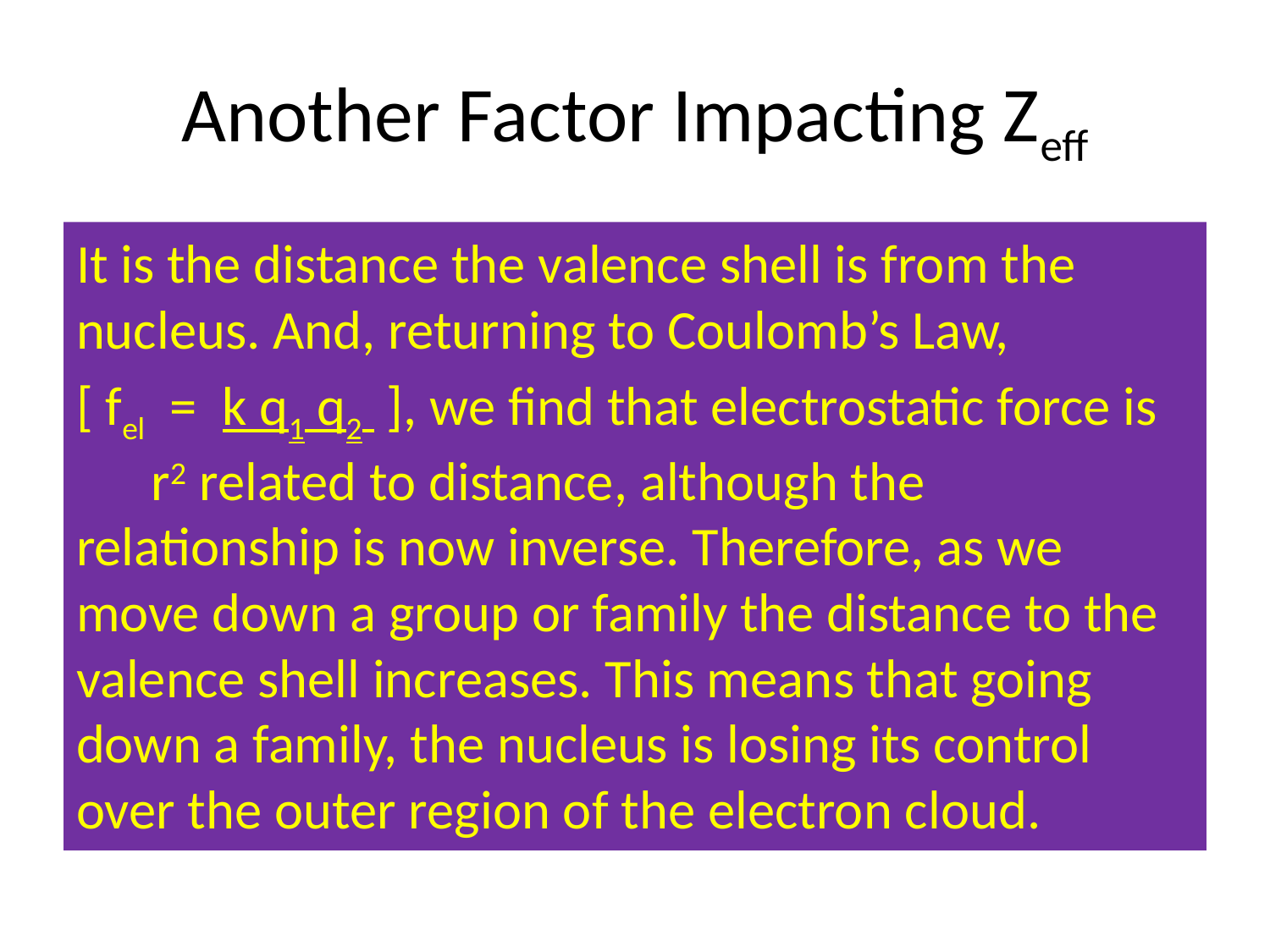

# Another Factor Impacting Zeff
It is the distance the valence shell is from the nucleus. And, returning to Coulomb’s Law,
[ fel  =  k q1 q2  ], we find that electrostatic force is 	       r2		related to distance, although the relationship is now inverse. Therefore, as we move down a group or family the distance to the valence shell increases. This means that going down a family, the nucleus is losing its control over the outer region of the electron cloud.